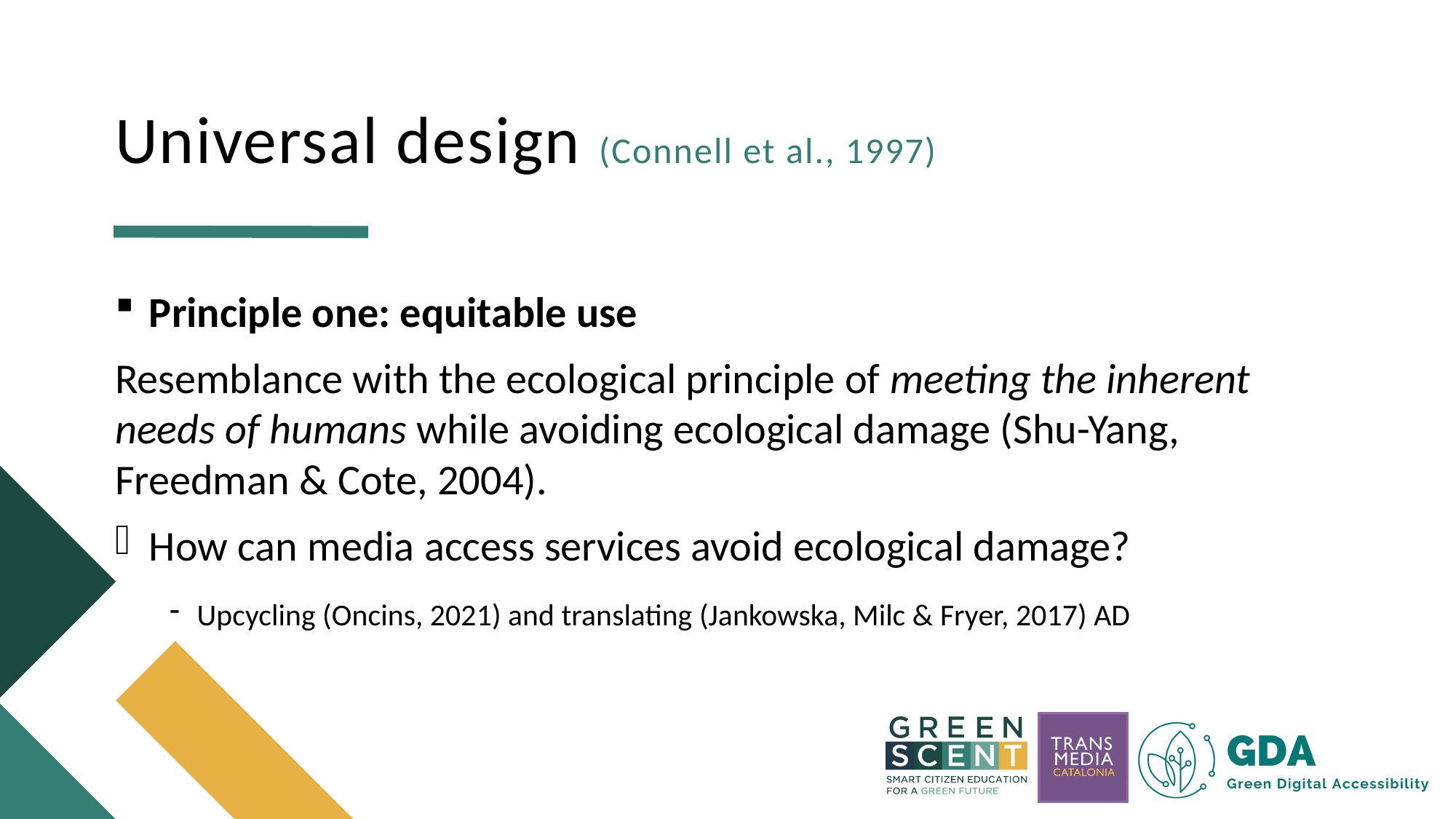

# Universal design (Connell et al., 1997)
Principle one: equitable use
Resemblance with the ecological principle of meeting the inherent needs of humans while avoiding ecological damage (Shu-Yang, Freedman & Cote, 2004).
How can media access services avoid ecological damage?
Upcycling (Oncins, 2021) and translating (Jankowska, Milc & Fryer, 2017) AD